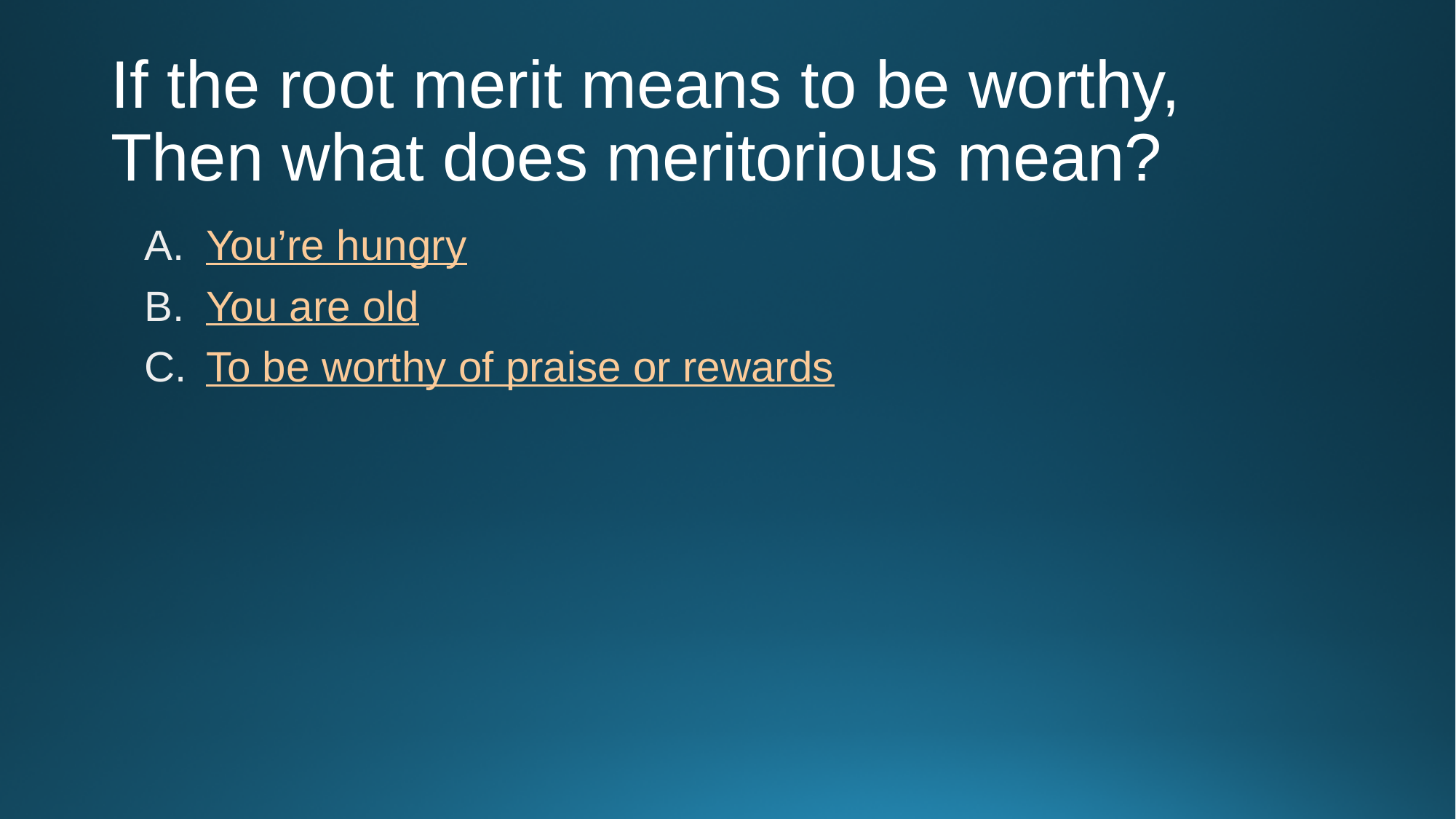

# If the root merit means to be worthy, Then what does meritorious mean?
You’re hungry
You are old
To be worthy of praise or rewards